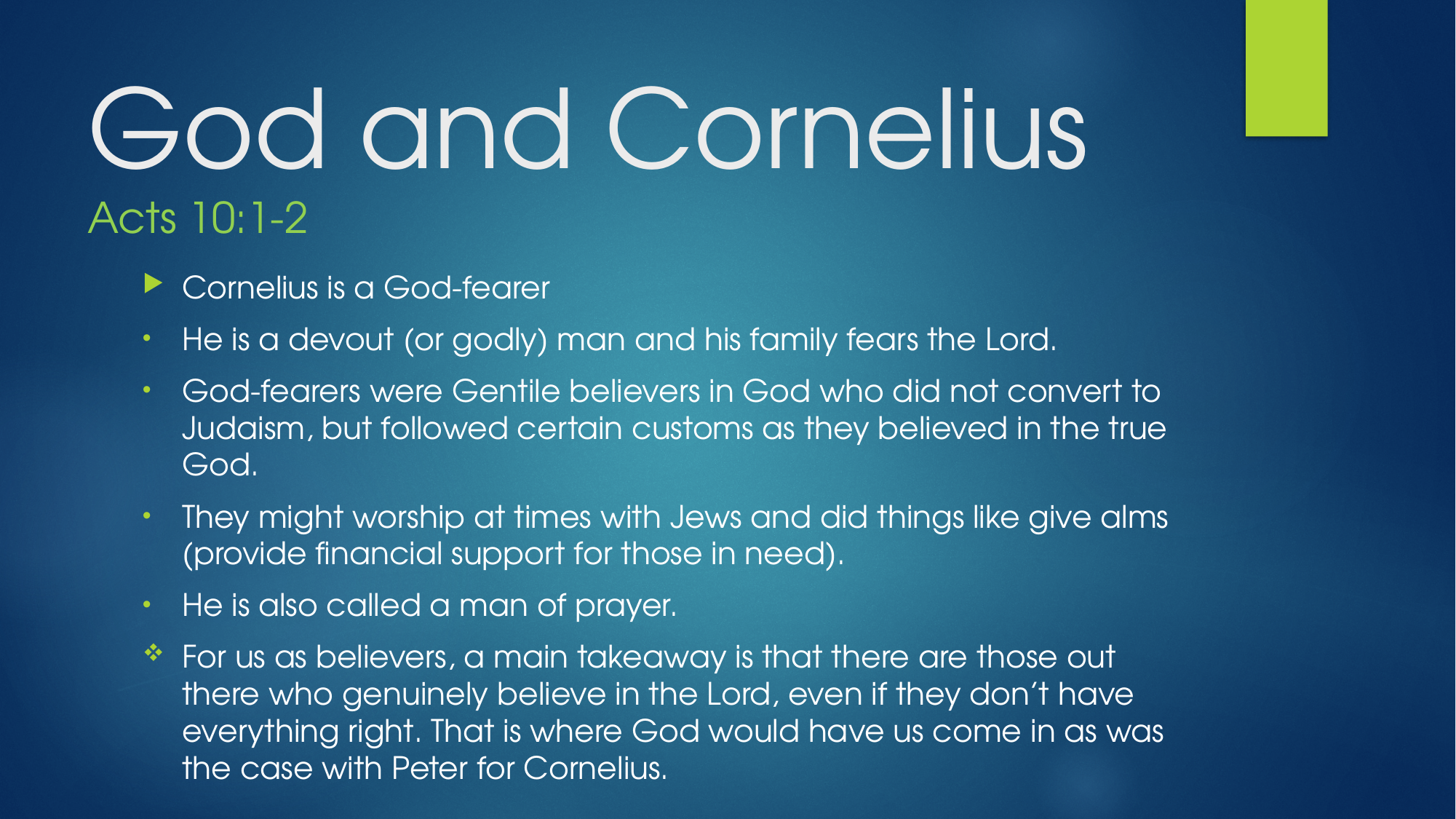

God and Cornelius
Acts 10:1-2
Cornelius is a God-fearer
He is a devout (or godly) man and his family fears the Lord.
God-fearers were Gentile believers in God who did not convert to Judaism, but followed certain customs as they believed in the true God.
They might worship at times with Jews and did things like give alms (provide financial support for those in need).
He is also called a man of prayer.
For us as believers, a main takeaway is that there are those out there who genuinely believe in the Lord, even if they don’t have everything right. That is where God would have us come in as was the case with Peter for Cornelius.